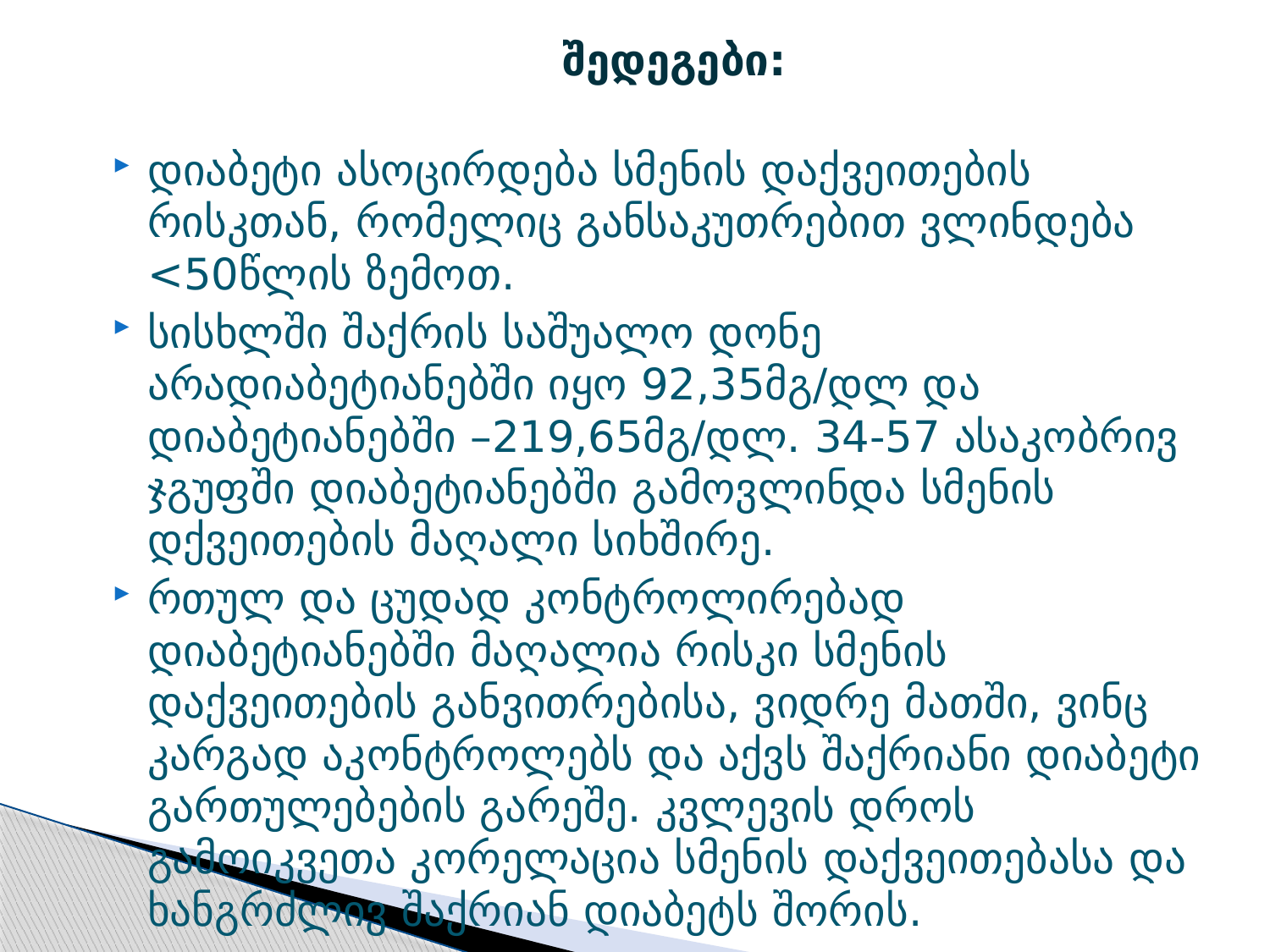

# შედეგები:
დიაბეტი ასოცირდება სმენის დაქვეითების რისკთან, რომელიც განსაკუთრებით ვლინდება <50წლის ზემოთ.
სისხლში შაქრის საშუალო დონე არადიაბეტიანებში იყო 92,35მგ/დლ და დიაბეტიანებში –219,65მგ/დლ. 34-57 ასაკობრივ ჯგუფში დიაბეტიანებში გამოვლინდა სმენის დქვეითების მაღალი სიხშირე.
რთულ და ცუდად კონტროლირებად დიაბეტიანებში მაღალია რისკი სმენის დაქვეითების განვითრებისა, ვიდრე მათში, ვინც კარგად აკონტროლებს და აქვს შაქრიანი დიაბეტი გართულებების გარეშე. კვლევის დროს გამოიკვეთა კორელაცია სმენის დაქვეითებასა და ხანგრძლივ შაქრიან დიაბეტს შორის.